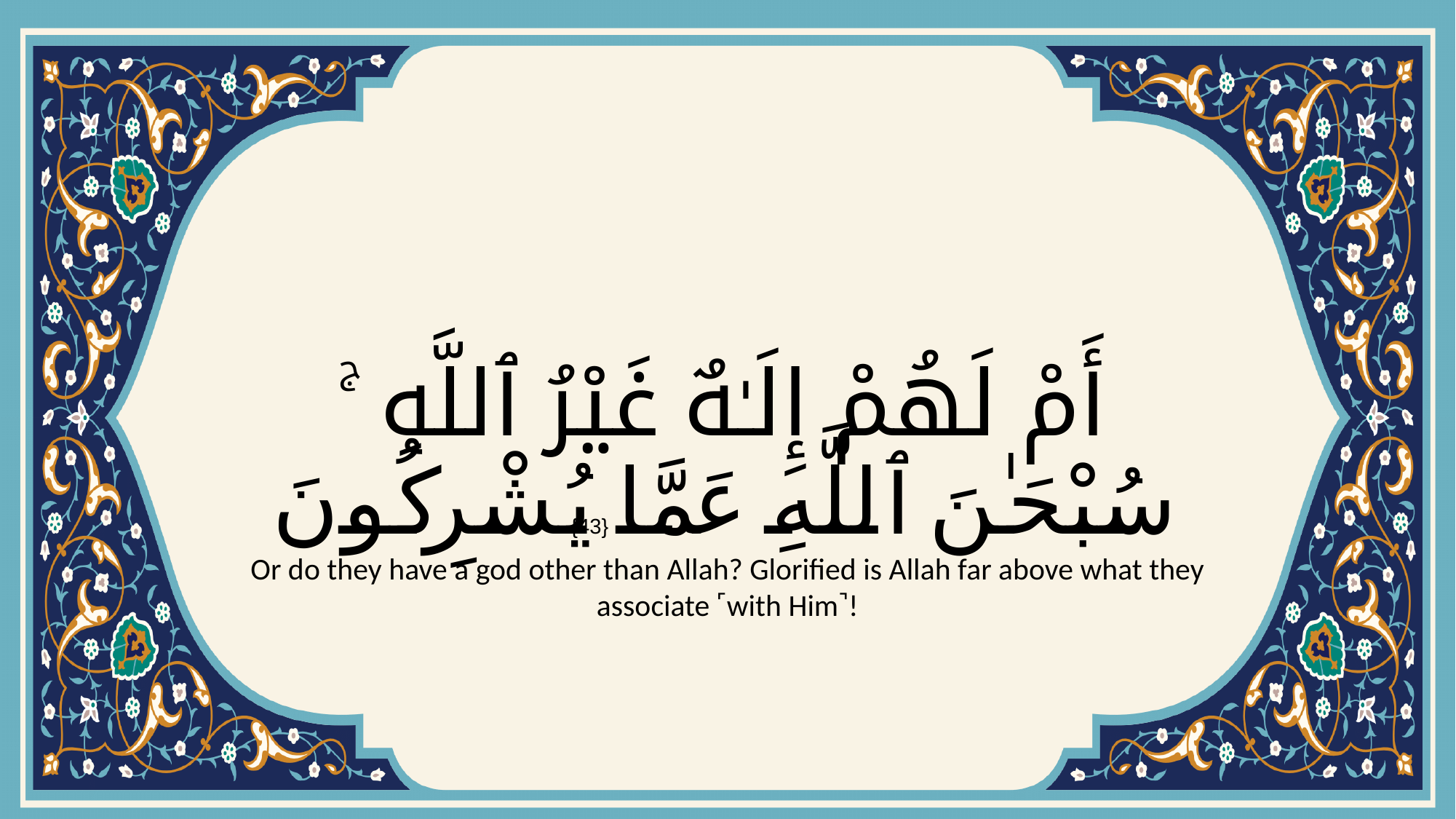

# أَمْ لَهُمْ إِلَـٰهٌ غَيْرُ ٱللَّهِ ۚ سُبْحَـٰنَ ٱللَّهِ عَمَّا يُشْرِكُونَ
{43}
Or do they have a god other than Allah? Glorified is Allah far above what they associate ˹with Him˺!